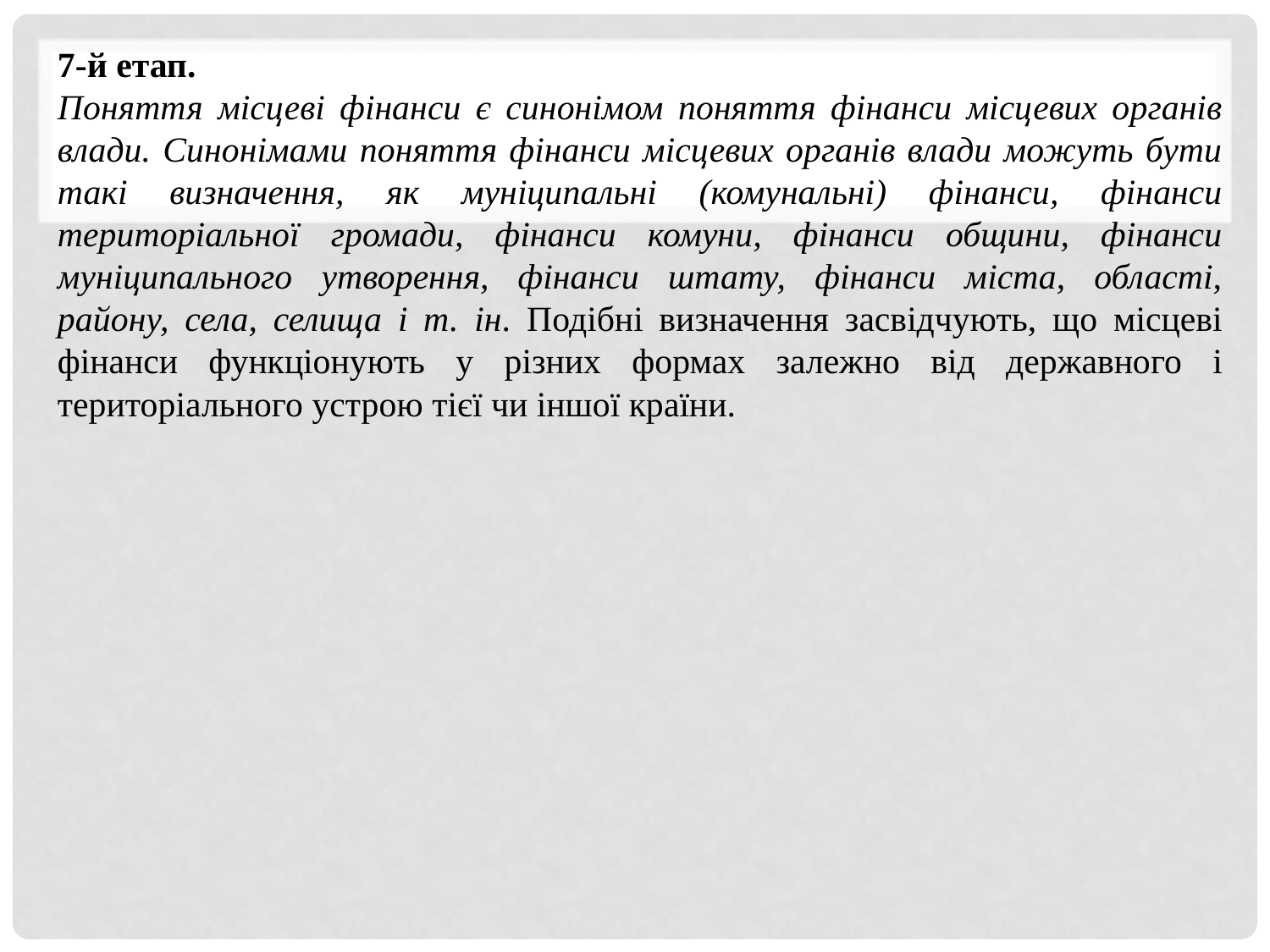

7-й етап.
Поняття місцеві фінанси є синонімом поняття фінанси місцевих органів влади. Синонімами поняття фінанси місцевих органів влади можуть бути такі визначення, як муніципальні (комунальні) фінанси, фінанси територіальної громади, фінанси комуни, фінанси общини, фінанси муніципального утворення, фінанси штату, фінанси міста, області, району, села, селища і т. ін. Подібні визначення засвідчують, що місцеві фінанси функціонують у різних формах залежно від державного і територіального устрою тієї чи іншої країни.